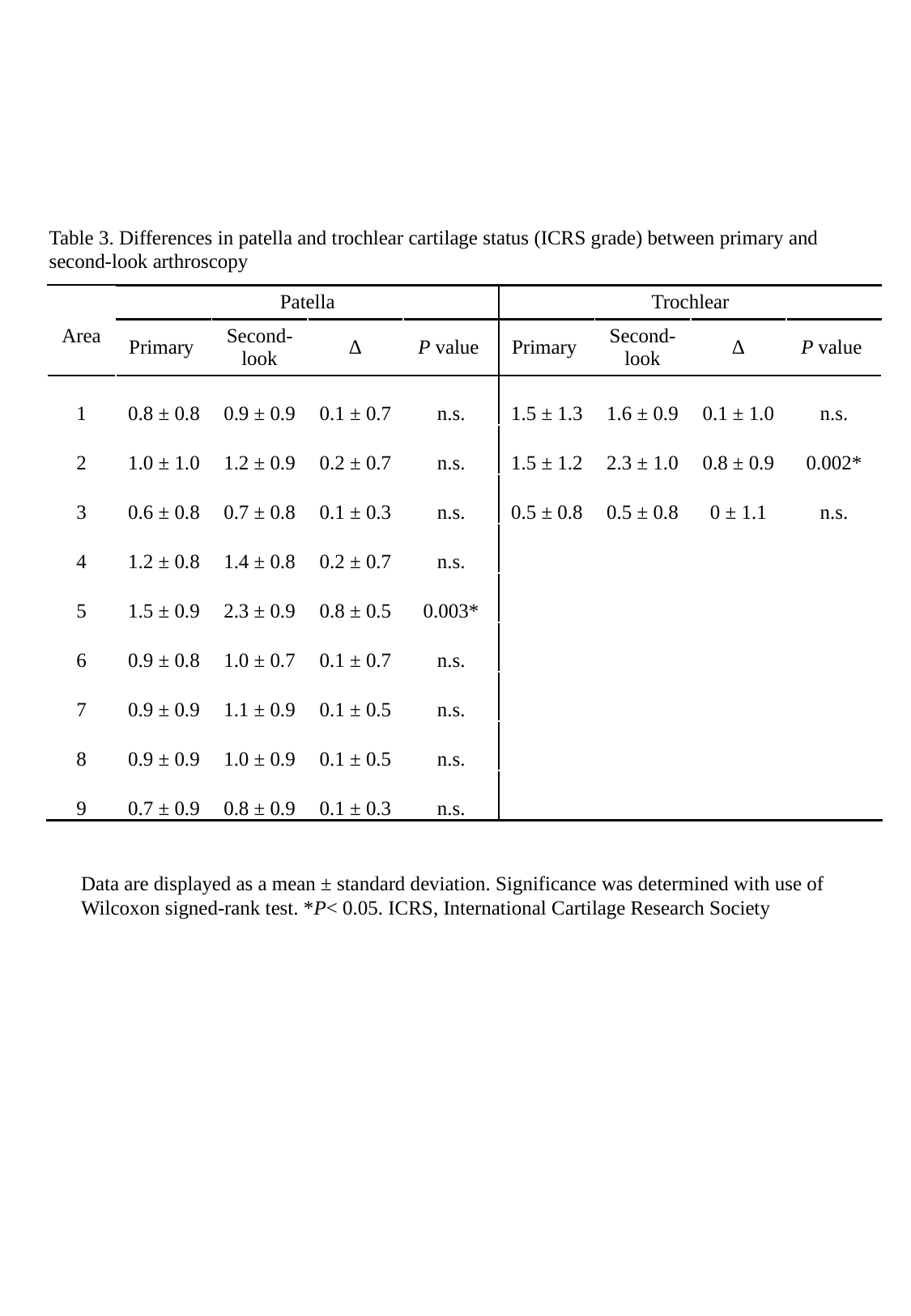

Table 3. Differences in patella and trochlear cartilage status (ICRS grade) between primary and second-look arthroscopy
|  | Patella |  |  |  | Trochlear |  |  |  |
| --- | --- | --- | --- | --- | --- | --- | --- | --- |
| Area | Primary | Second-look | Δ | P value | Primary | Second-look | Δ | P value |
| 1 | 0.8 ± 0.8 | 0.9 ± 0.9 | 0.1 ± 0.7 | n.s. | 1.5 ± 1.3 | 1.6 ± 0.9 | 0.1 ± 1.0 | n.s. |
| 2 | 1.0 ± 1.0 | 1.2 ± 0.9 | 0.2 ± 0.7 | n.s. | 1.5 ± 1.2 | 2.3 ± 1.0 | 0.8 ± 0.9 | 0.002\* |
| 3 | 0.6 ± 0.8 | 0.7 ± 0.8 | 0.1 ± 0.3 | n.s. | 0.5 ± 0.8 | 0.5 ± 0.8 | 0 ± 1.1 | n.s. |
| 4 | 1.2 ± 0.8 | 1.4 ± 0.8 | 0.2 ± 0.7 | n.s. |  |  |  |  |
| 5 | 1.5 ± 0.9 | 2.3 ± 0.9 | 0.8 ± 0.5 | 0.003\* |  |  |  |  |
| 6 | 0.9 ± 0.8 | 1.0 ± 0.7 | 0.1 ± 0.7 | n.s. |  |  |  |  |
| 7 | 0.9 ± 0.9 | 1.1 ± 0.9 | 0.1 ± 0.5 | n.s. |  |  |  |  |
| 8 | 0.9 ± 0.9 | 1.0 ± 0.9 | 0.1 ± 0.5 | n.s. |  |  |  |  |
| 9 | 0.7 ± 0.9 | 0.8 ± 0.9 | 0.1 ± 0.3 | n.s. |  |  |  |  |
Data are displayed as a mean ± standard deviation. Significance was determined with use of Wilcoxon signed-rank test. *P< 0.05. ICRS, International Cartilage Research Society